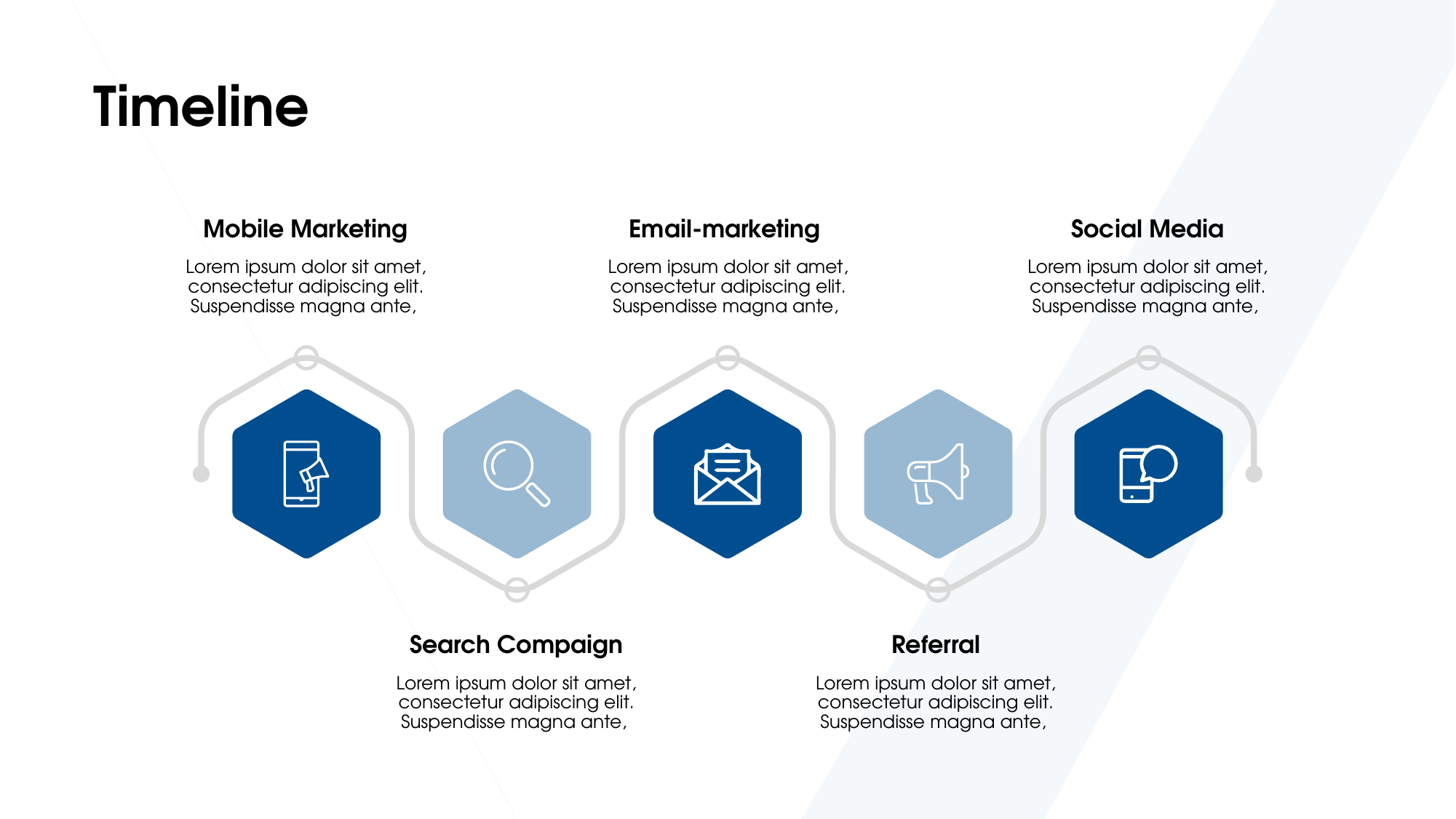

# Timeline
Mobile Marketing
Email-marketing
Social Media
Lorem ipsum dolor sit amet, consectetur adipiscing elit. Suspendisse magna ante,
Lorem ipsum dolor sit amet, consectetur adipiscing elit. Suspendisse magna ante,
Lorem ipsum dolor sit amet, consectetur adipiscing elit. Suspendisse magna ante,

Search Compaign
Referral
Lorem ipsum dolor sit amet, consectetur adipiscing elit. Suspendisse magna ante,
Lorem ipsum dolor sit amet, consectetur adipiscing elit. Suspendisse magna ante,